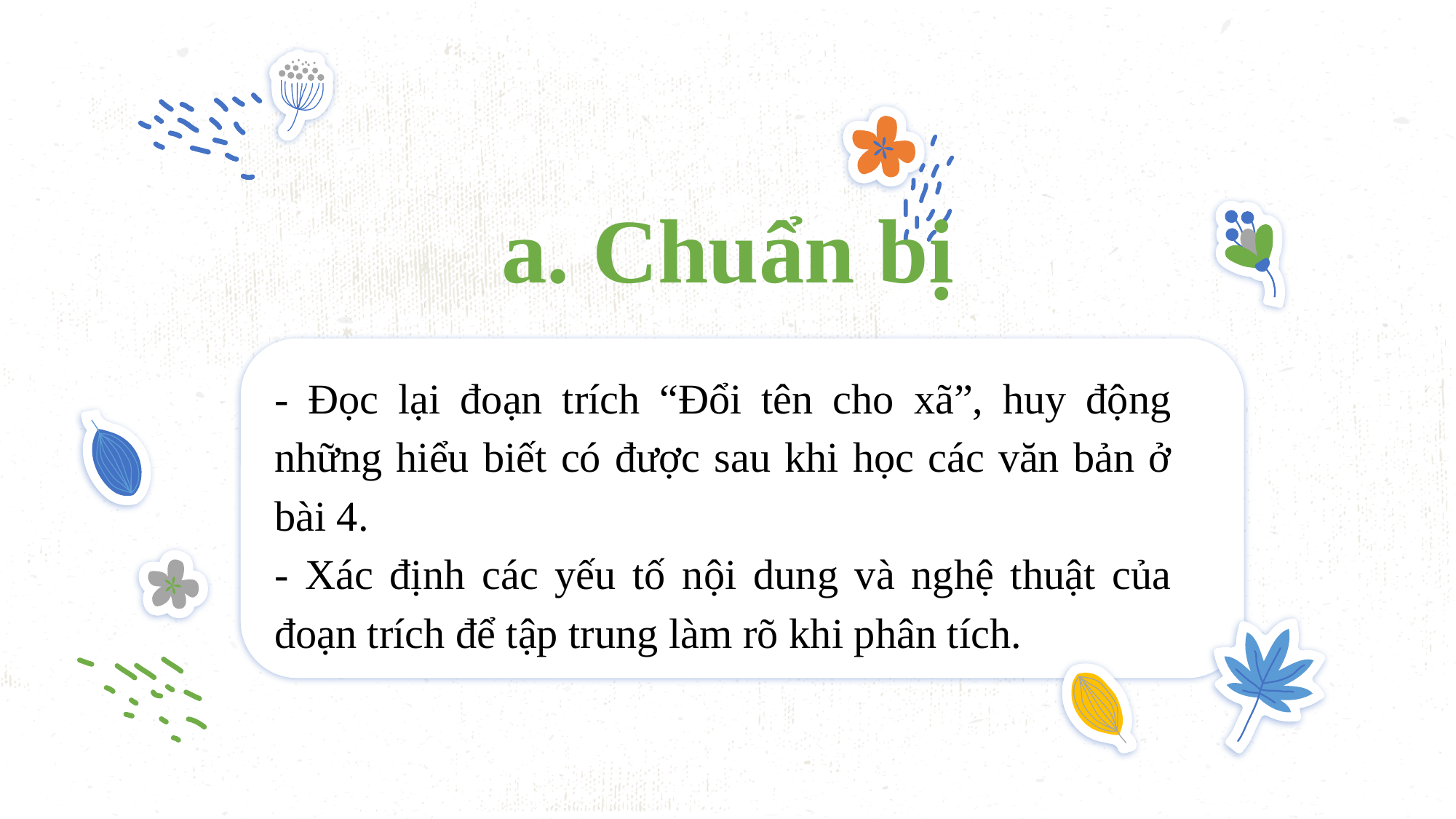

# a. Chuẩn bị

- Đọc lại đoạn trích “Đổi tên cho xã”, huy động những hiểu biết có được sau khi học các văn bản ở bài 4.
- Xác định các yếu tố nội dung và nghệ thuật của đoạn trích để tập trung làm rõ khi phân tích.